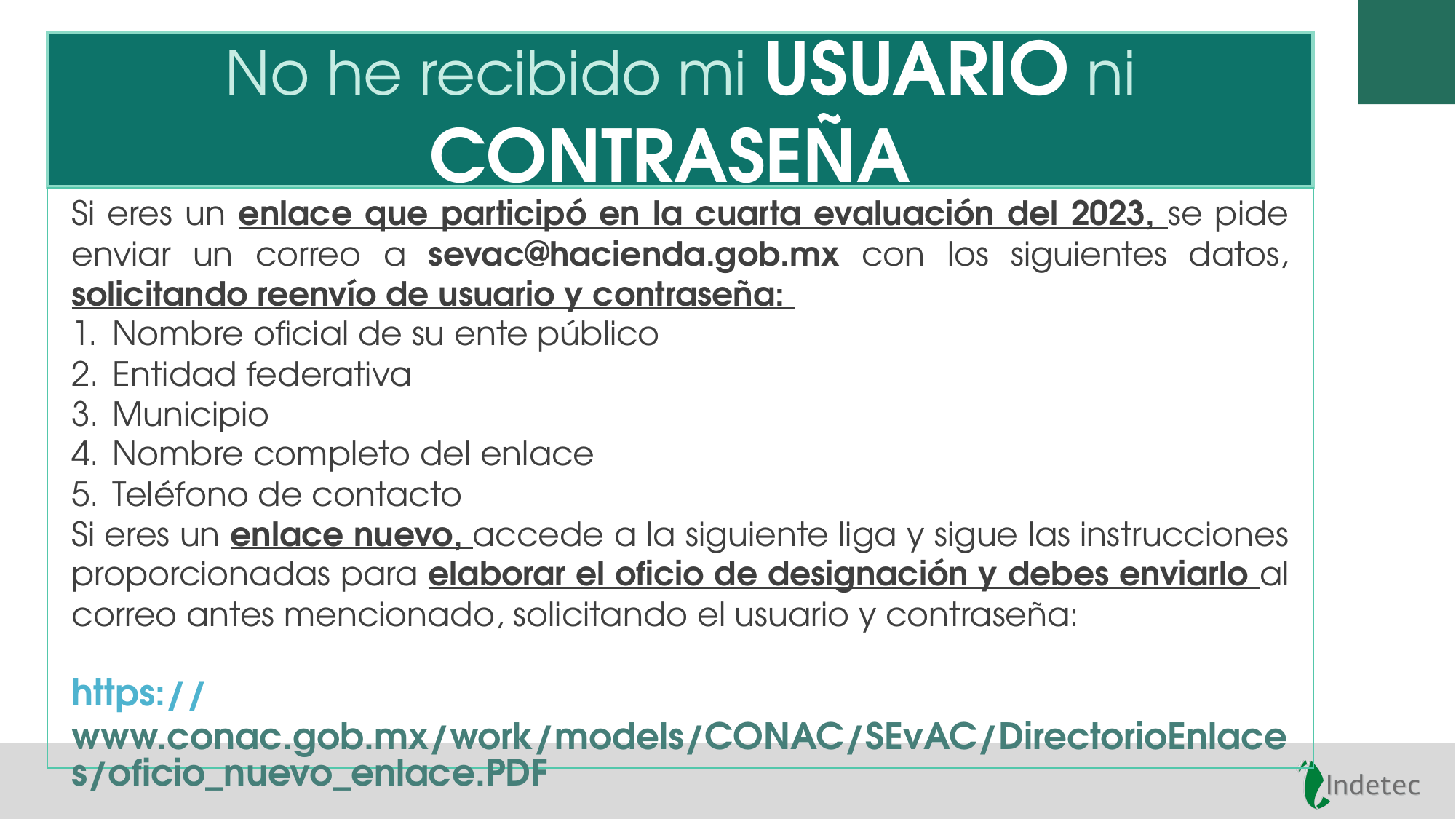

No he recibido mi USUARIO ni CONTRASEÑA
Si eres un enlace que participó en la cuarta evaluación del 2023, se pide enviar un correo a sevac@hacienda.gob.mx con los siguientes datos, solicitando reenvío de usuario y contraseña:
Nombre oficial de su ente público
Entidad federativa
Municipio
Nombre completo del enlace
Teléfono de contacto
Si eres un enlace nuevo, accede a la siguiente liga y sigue las instrucciones proporcionadas para elaborar el oficio de designación y debes enviarlo al correo antes mencionado, solicitando el usuario y contraseña:

https://www.conac.gob.mx/work/models/CONAC/SEvAC/DirectorioEnlaces/oficio_nuevo_enlace.PDF